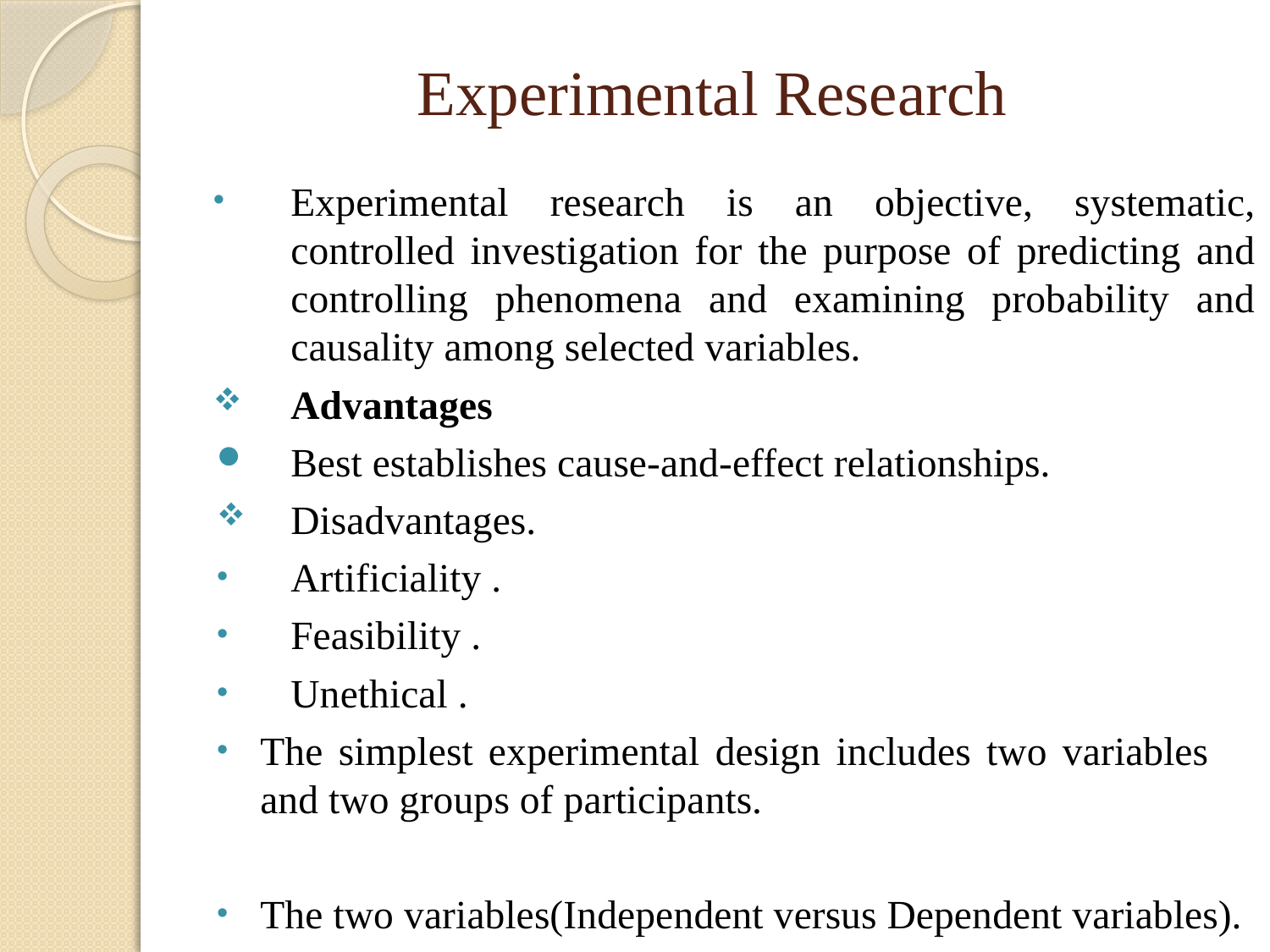

# Experimental Research
Experimental research is an objective, systematic, controlled investigation for the purpose of predicting and controlling phenomena and examining probability and causality among selected variables.
Advantages
   Best establishes cause-and-effect relationships.
   Disadvantages.
   Artificiality .
   Feasibility .
   Unethical .
The simplest experimental design includes two variables    and two groups of participants.

The two variables(Independent versus Dependent variables).